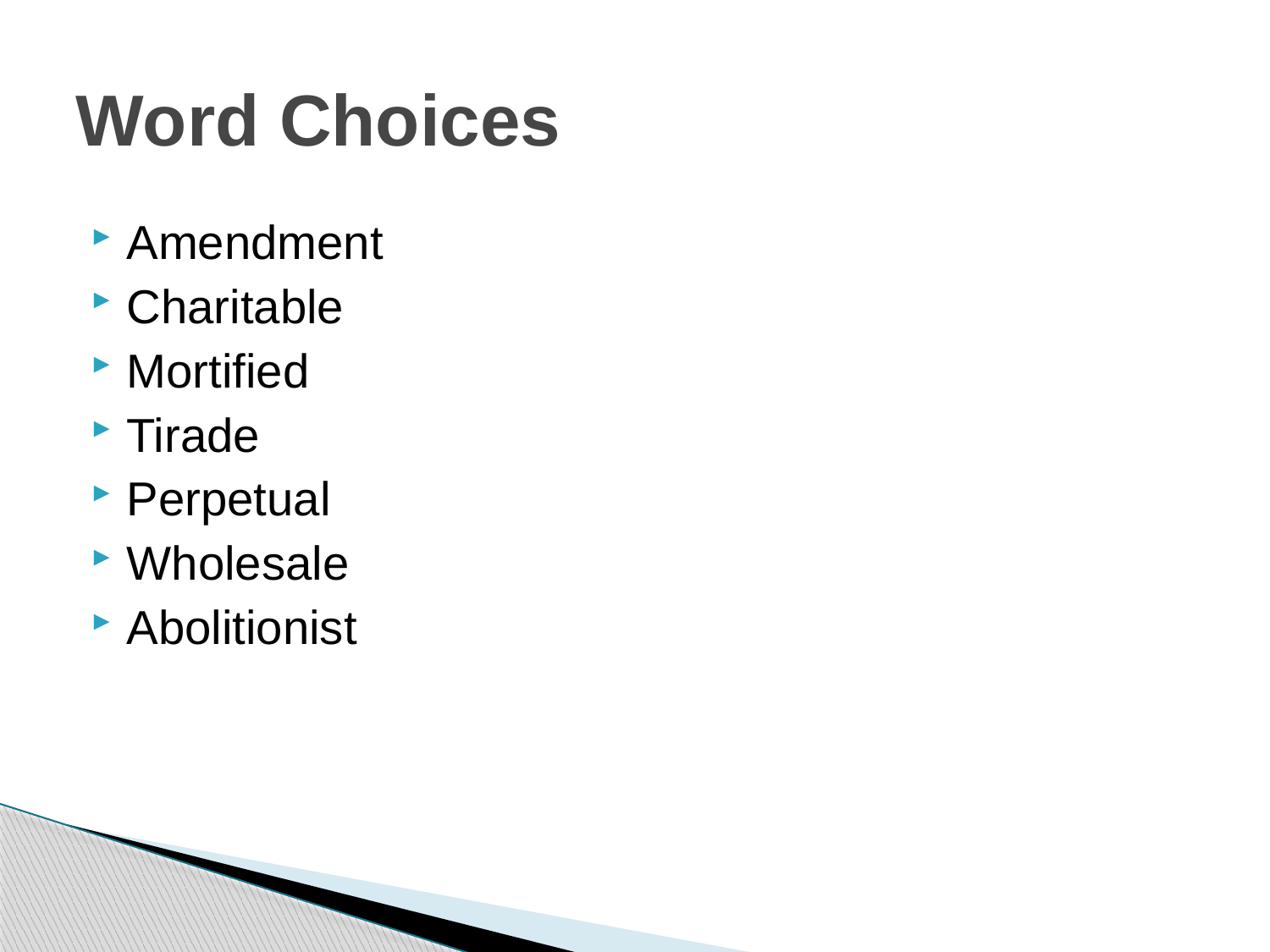

# Word Choices
Amendment
Charitable
Mortified
Tirade
Perpetual
Wholesale
Abolitionist